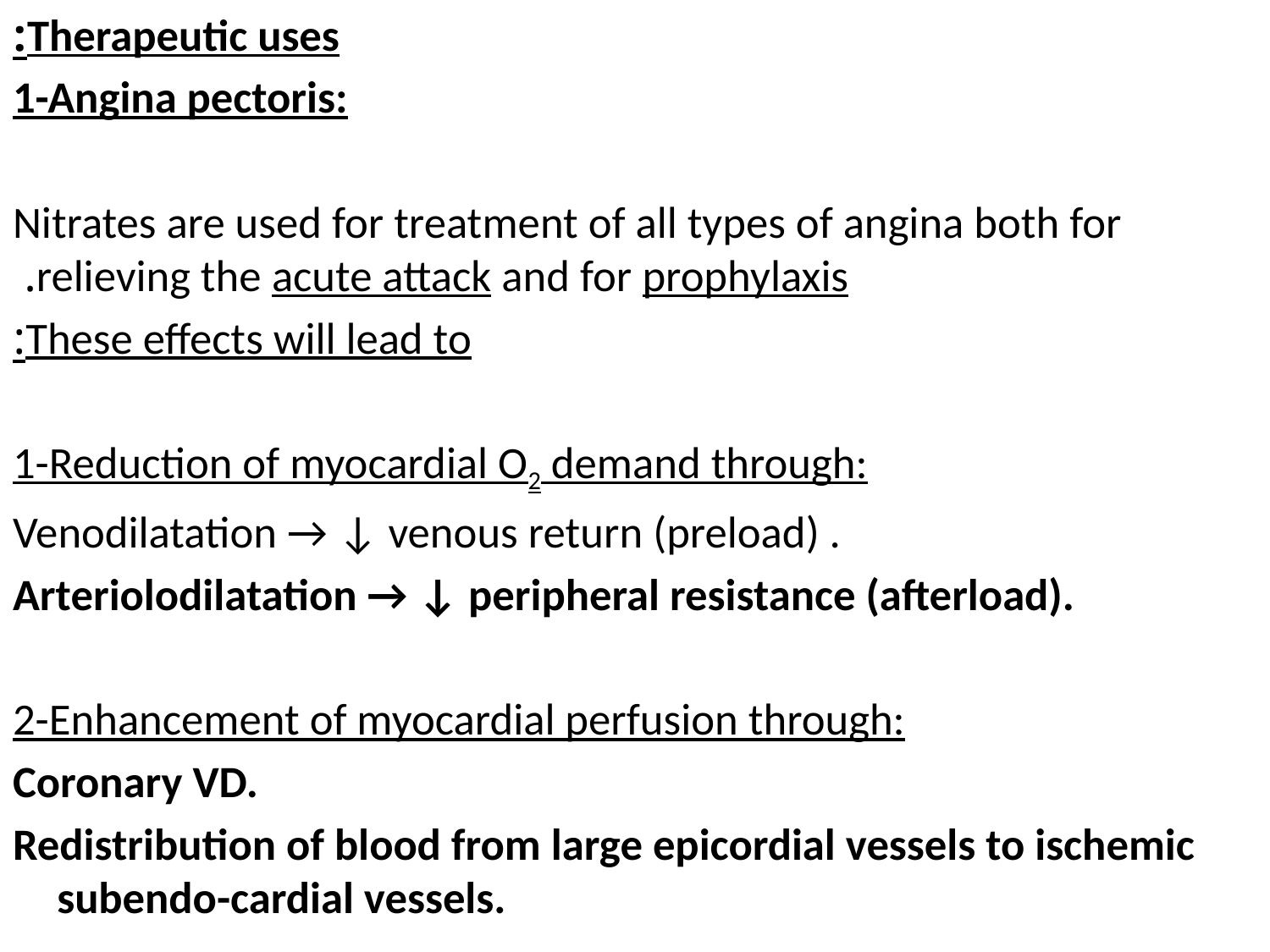

Therapeutic uses:
1-Angina pectoris:

Nitrates are used for treatment of all types of angina both for relieving the acute attack and for prophylaxis.
These effects will lead to:

1-Reduction of myocardial O2 demand through:
Venodilatation → ↓ venous return (preload) .
Arteriolodilatation → ↓ peripheral resistance (afterload).

2-Enhancement of myocardial perfusion through:
Coronary VD.
Redistribution of blood from large epicordial vessels to ischemic subendo-cardial vessels.